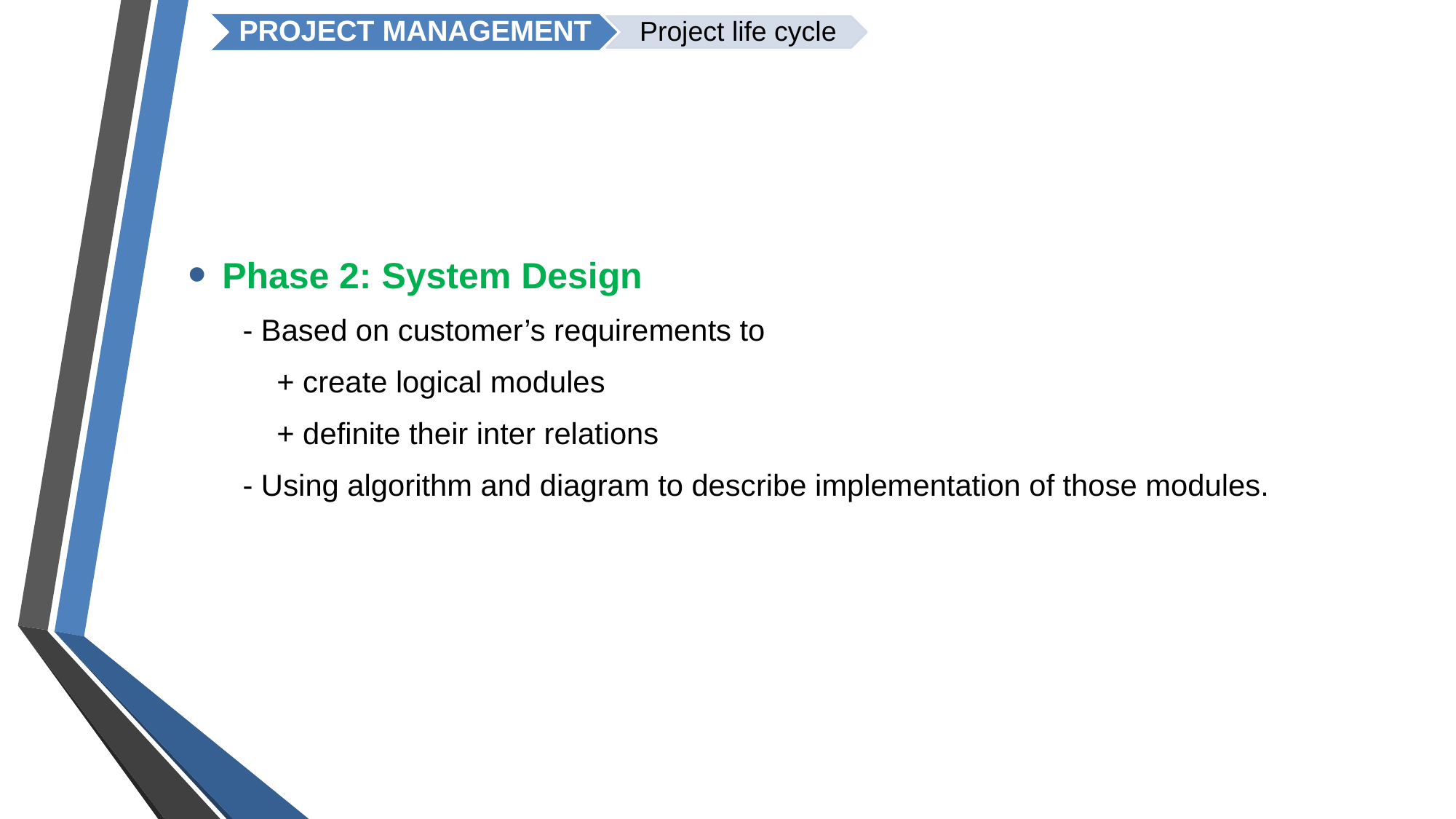

PROJECT MANAGEMENT
Project life cycle
Phase 2: System Design
- Based on customer’s requirements to
	+ create logical modules
	+ definite their inter relations
- Using algorithm and diagram to describe implementation of those modules.